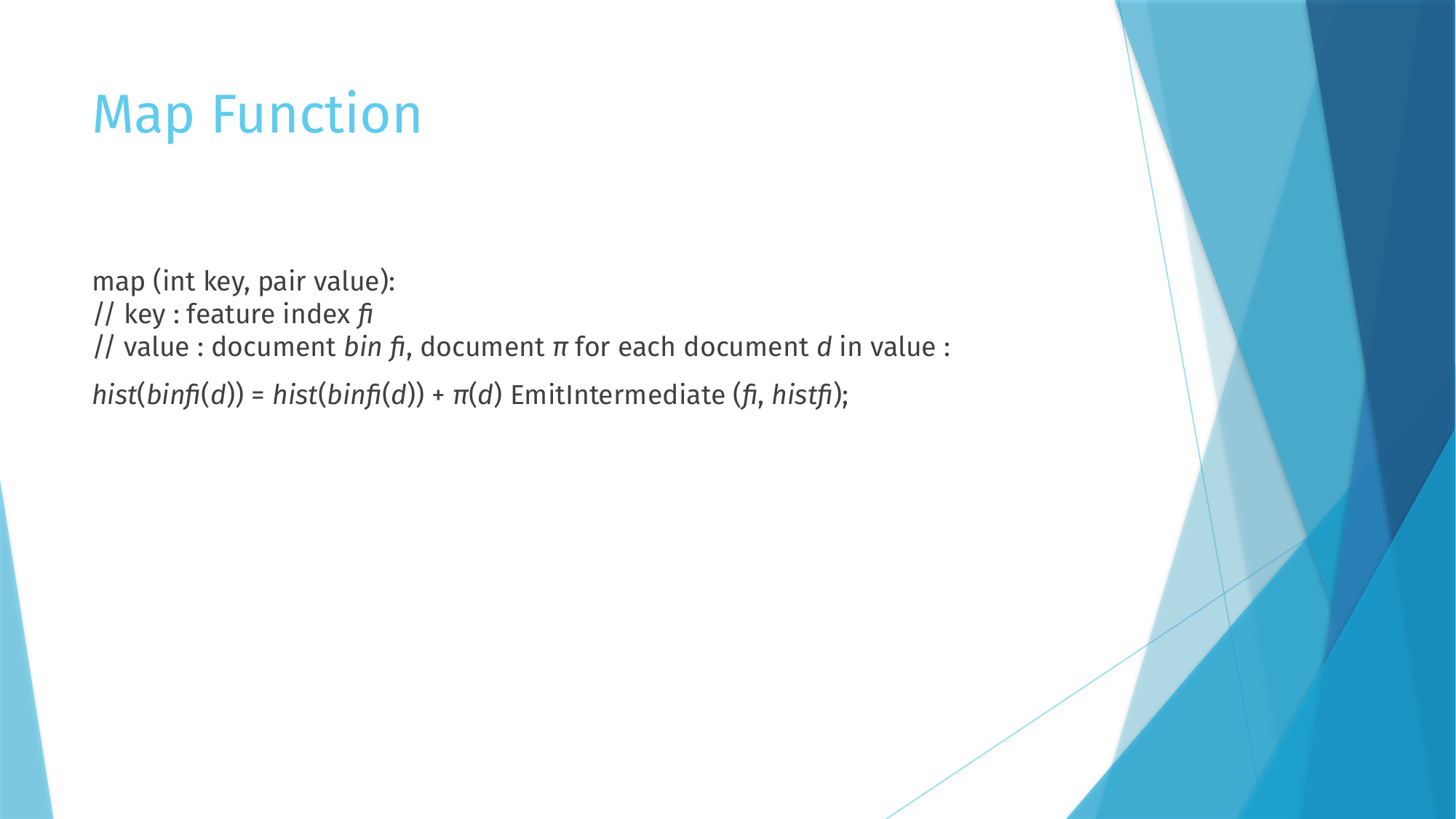

# Map Function
map (int key, pair value):
// key : feature index fi
// value : document bin fi, document π for each document d in value :
hist(binfi(d)) = hist(binfi(d)) + π(d) EmitIntermediate (fi, histfi);